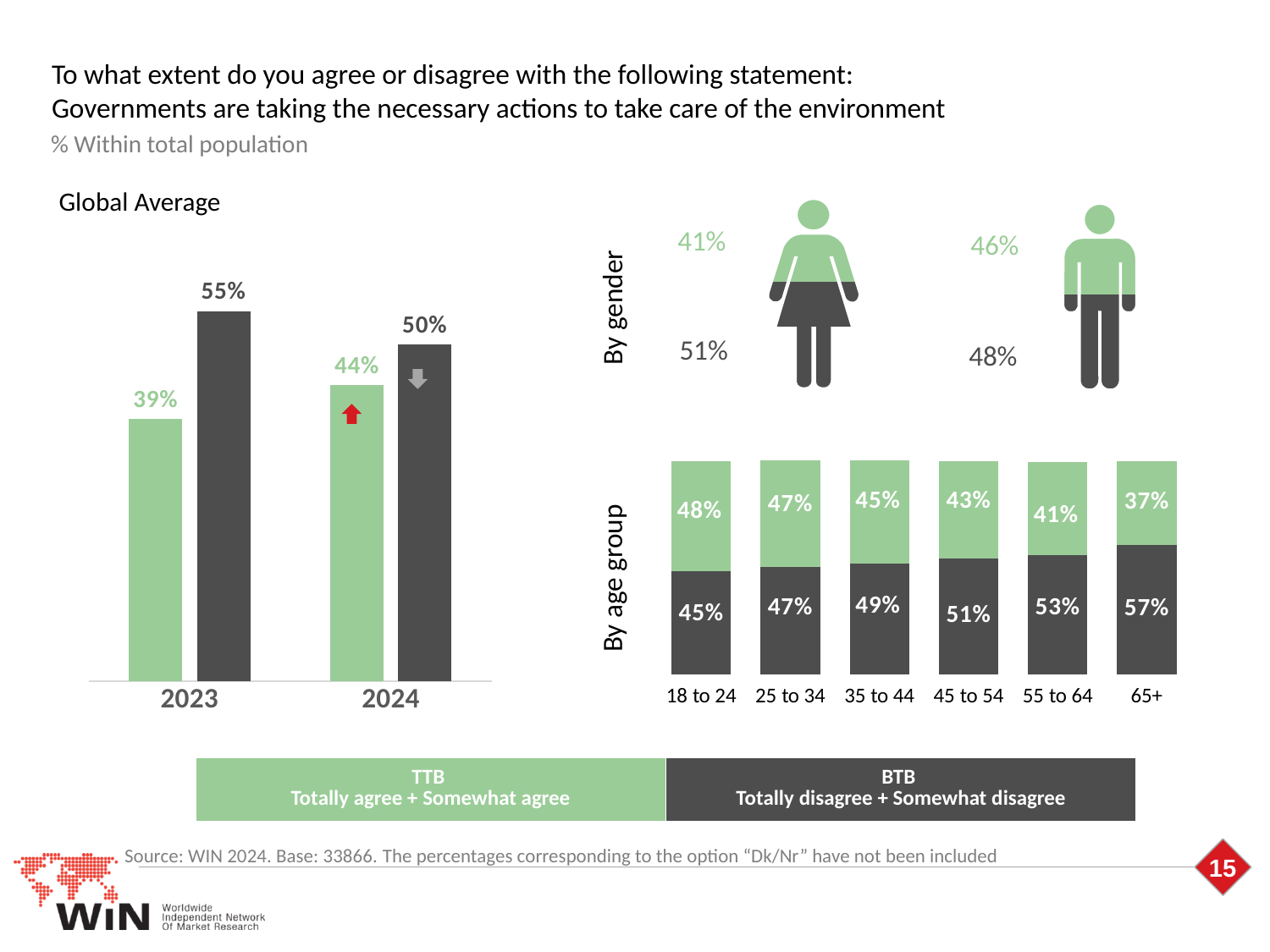

To what extent do you agree or disagree with the following statement:
Governments are taking the necessary actions to take care of the environment
% Within total population

### Chart

| Category | CAMBIAR AQUÍ | BTB | TTB |
|---|---|---|---|
| mujer | 0.0 | 0.51 | 0.41 |
Global Average

### Chart

| Category | CAMBIAR AQUÍ | NO CAMBIAR | Columna1 |
|---|---|---|---|
| hombre | 0.0 | 0.48 | 0.46 |
41%
46%

### Chart

| Category | TTB | BTB |
|---|---|---|
| 2023 | 0.39 | 0.55 |
| 2024 | 0.44 | 0.5 |
By gender
51%
48%

### Chart

| Category | BTB | TTB2 |
|---|---|---|
| 18 to 24 | 0.4521047477492252 | 0.4842679169156959 |
| 25 to 34 | 0.47329421019653917 | 0.46643359637103754 |
| 35 to 44 | 0.4862473388396221 | 0.4516666546985219 |
| 45 to 54 | 0.5067759682318514 | 0.42758410664674273 |
| 55 to 64 | 0.5251756283585209 | 0.40834728093538286 |
| 65+ | 0.5663064095766208 | 0.3702015397016265 |
By age group
| TTB Totally agree + Somewhat agree | BTB Totally disagree + Somewhat disagree |
| --- | --- |
Source: WIN 2024. Base: 33866. The percentages corresponding to the option “Dk/Nr” have not been included